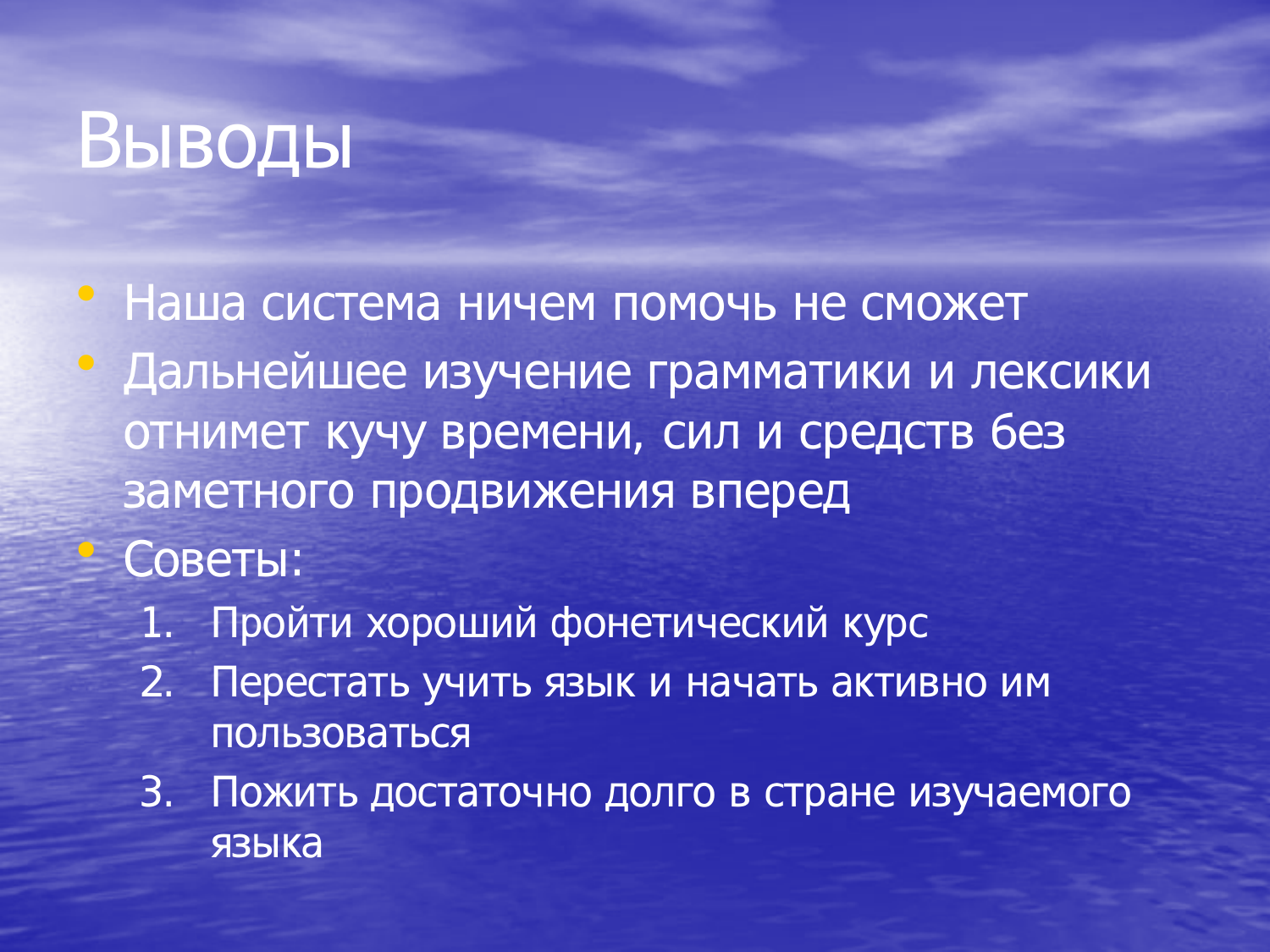

# Выводы
Наша система ничем помочь не сможет
Дальнейшее изучение грамматики и лексики отнимет кучу времени, сил и средств без заметного продвижения вперед
Советы:
Пройти хороший фонетический курс
Перестать учить язык и начать активно им пользоваться
Пожить достаточно долго в стране изучаемого языка